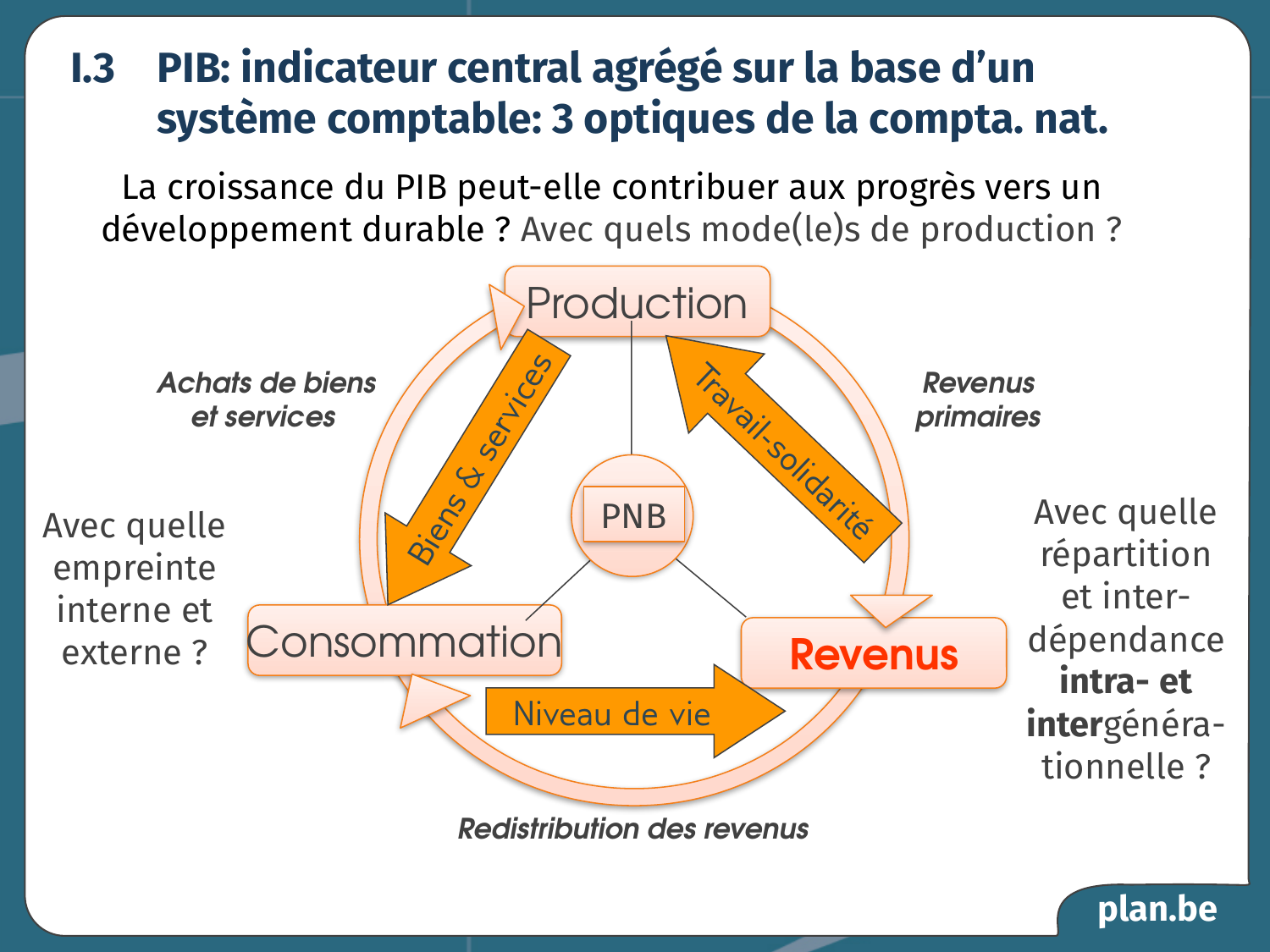

# I.3 	PIB: indicateur central agrégé sur la base d’un système comptable: 3 optiques de la compta. nat.
La croissance du PIB peut-elle contribuer aux progrès vers un développement durable ? Avec quels mode(le)s de production ?
Production

Revenus primaires
Achats de biens
et services
Travail-solidarité
Biens & services

PNB
Avec quelle répartition et inter-dépendance intra- et intergénéra-tionnelle ?
Avec quelle empreinte interne et externe ?

Consommation
Revenus
Niveau de vie

Redistribution des revenus